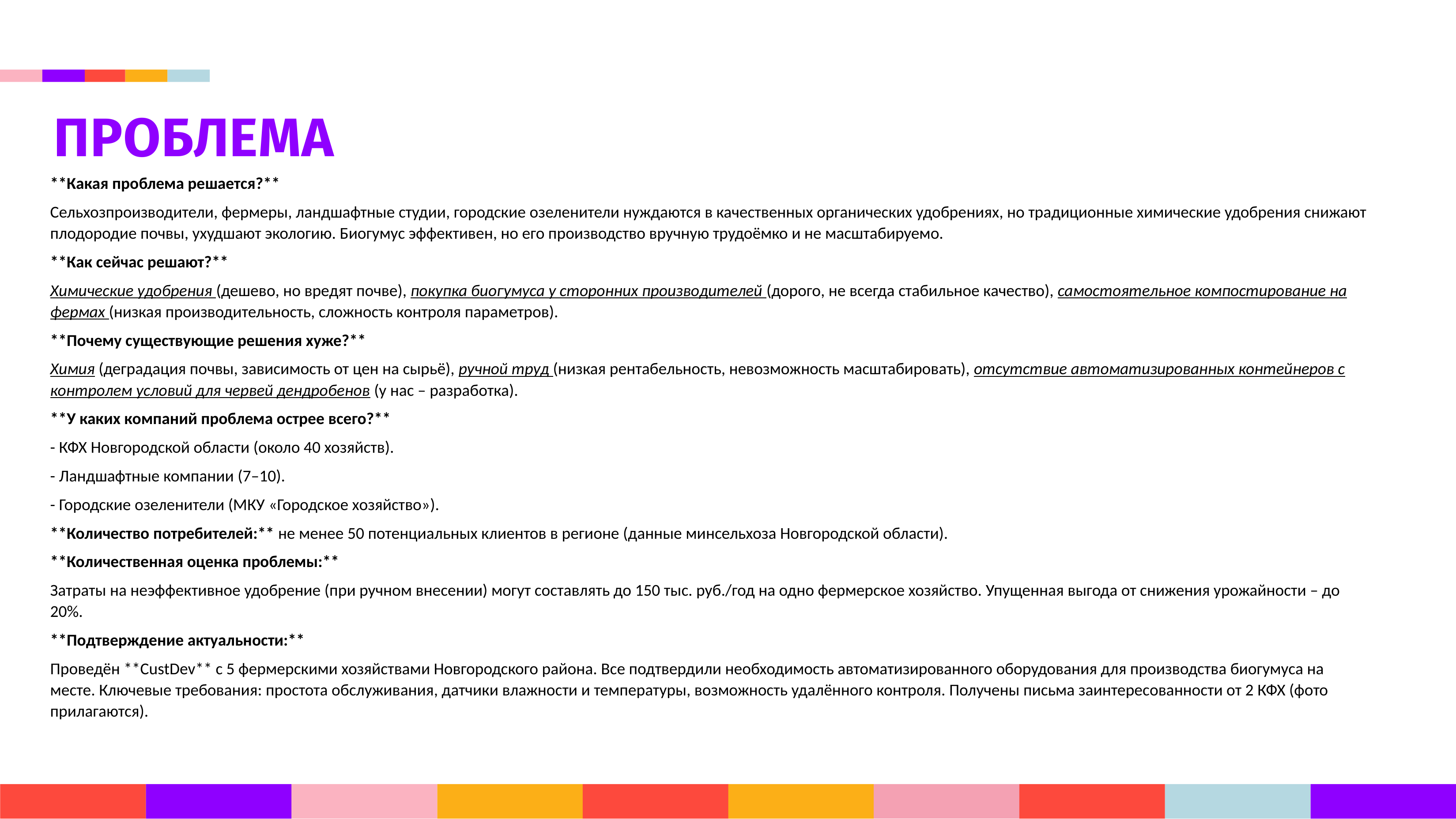

ПРОБЛЕМА
**Какая проблема решается?**
Сельхозпроизводители, фермеры, ландшафтные студии, городские озеленители нуждаются в качественных органических удобрениях, но традиционные химические удобрения снижают плодородие почвы, ухудшают экологию. Биогумус эффективен, но его производство вручную трудоёмко и не масштабируемо.
**Как сейчас решают?**
Химические удобрения (дешево, но вредят почве), покупка биогумуса у сторонних производителей (дорого, не всегда стабильное качество), самостоятельное компостирование на фермах (низкая производительность, сложность контроля параметров).
**Почему существующие решения хуже?**
Химия (деградация почвы, зависимость от цен на сырьё), ручной труд (низкая рентабельность, невозможность масштабировать), отсутствие автоматизированных контейнеров с контролем условий для червей дендробенов (у нас – разработка).
**У каких компаний проблема острее всего?**
- КФХ Новгородской области (около 40 хозяйств).
- Ландшафтные компании (7–10).
- Городские озеленители (МКУ «Городское хозяйство»).
**Количество потребителей:** не менее 50 потенциальных клиентов в регионе (данные минсельхоза Новгородской области).
**Количественная оценка проблемы:**
Затраты на неэффективное удобрение (при ручном внесении) могут составлять до 150 тыс. руб./год на одно фермерское хозяйство. Упущенная выгода от снижения урожайности – до 20%.
**Подтверждение актуальности:**
Проведён **CustDev** с 5 фермерскими хозяйствами Новгородского района. Все подтвердили необходимость автоматизированного оборудования для производства биогумуса на месте. Ключевые требования: простота обслуживания, датчики влажности и температуры, возможность удалённого контроля. Получены письма заинтересованности от 2 КФХ (фото прилагаются).